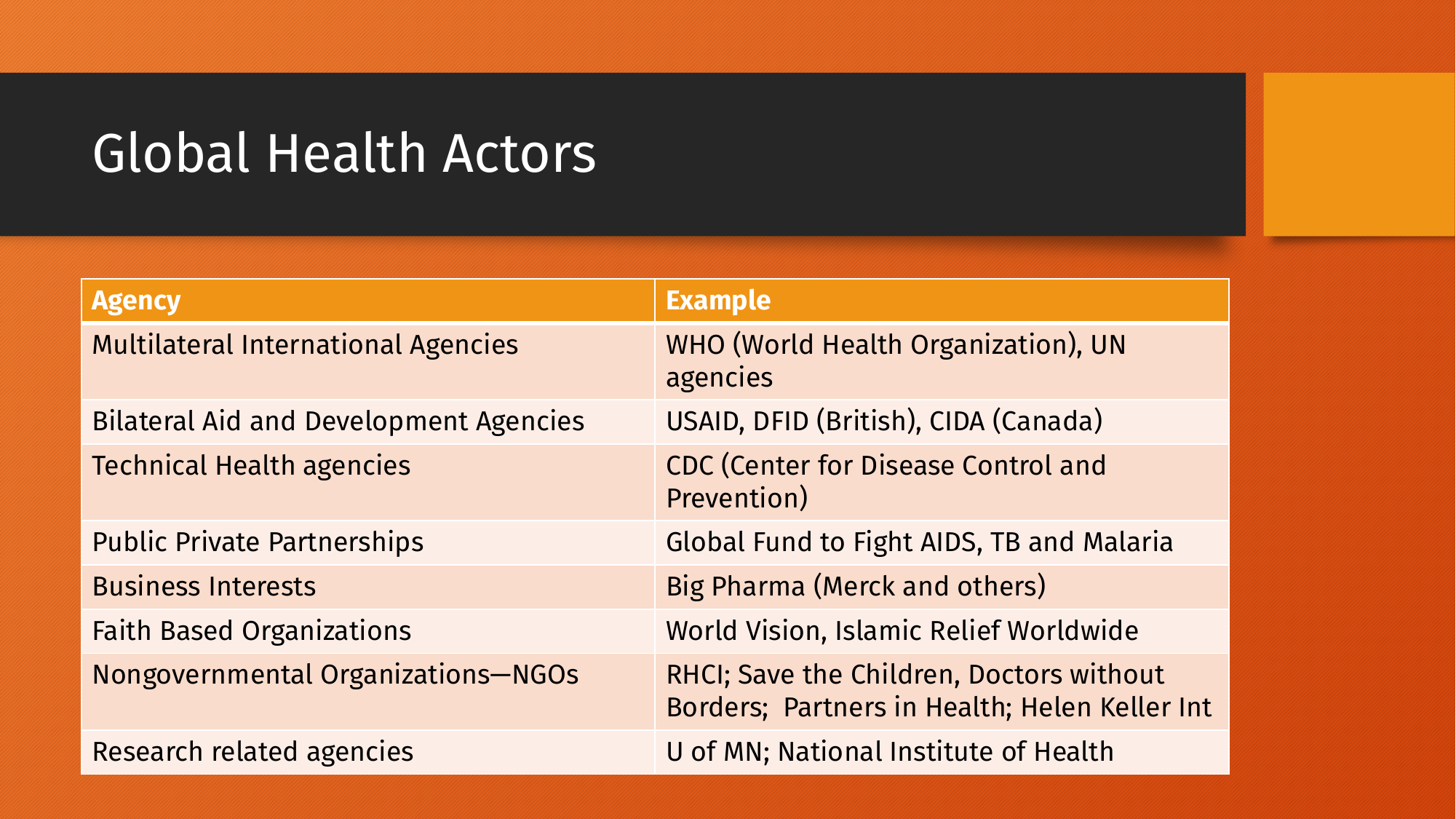

# Global Health Actors
| Agency | Example |
| --- | --- |
| Multilateral International Agencies | WHO (World Health Organization), UN agencies |
| Bilateral Aid and Development Agencies | USAID, DFID (British), CIDA (Canada) |
| Technical Health agencies | CDC (Center for Disease Control and Prevention) |
| Public Private Partnerships | Global Fund to Fight AIDS, TB and Malaria |
| Business Interests | Big Pharma (Merck and others) |
| Faith Based Organizations | World Vision, Islamic Relief Worldwide |
| Nongovernmental Organizations—NGOs | RHCI; Save the Children, Doctors without Borders; Partners in Health; Helen Keller Int |
| Research related agencies | U of MN; National Institute of Health |